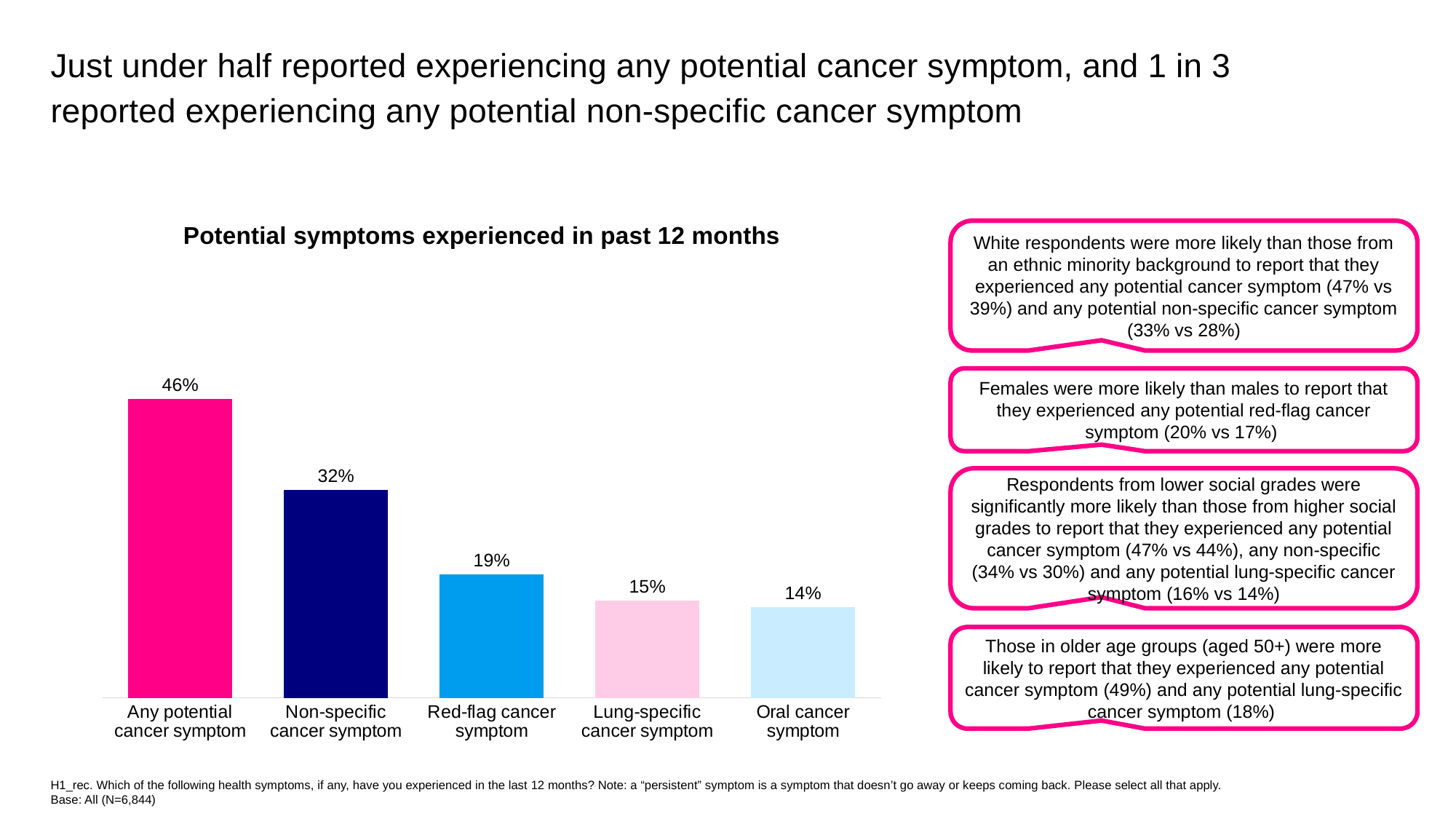

Just under half reported experiencing any potential cancer symptom, and 1 in 3 reported experiencing any potential non-specific cancer symptom
Potential symptoms experienced in past 12 months
White respondents were more likely than those from an ethnic minority background to report that they experienced any potential cancer symptom (47% vs 39%) and any potential non-specific cancer symptom (33% vs 28%)

### Chart

| Category | 2024 |
|---|---|
| Any potential cancer symptom | 0.46 |
| Non-specific cancer symptom | 0.32 |
| Red-flag cancer symptom | 0.19 |
| Lung-specific cancer symptom | 0.15 |
| Oral cancer symptom | 0.14 |
Females were more likely than males to report that they experienced any potential red-flag cancer symptom (20% vs 17%)
Respondents from lower social grades were significantly more likely than those from higher social grades to report that they experienced any potential cancer symptom (47% vs 44%), any non-specific (34% vs 30%) and any potential lung-specific cancer symptom (16% vs 14%)
Those in older age groups (aged 50+) were more likely to report that they experienced any potential cancer symptom (49%) and any potential lung-specific cancer symptom (18%)
H1_rec. Which of the following health symptoms, if any, have you experienced in the last 12 months? Note: a “persistent” symptom is a symptom that doesn’t go away or keeps coming back. Please select all that apply.
Base: All (N=6,844)